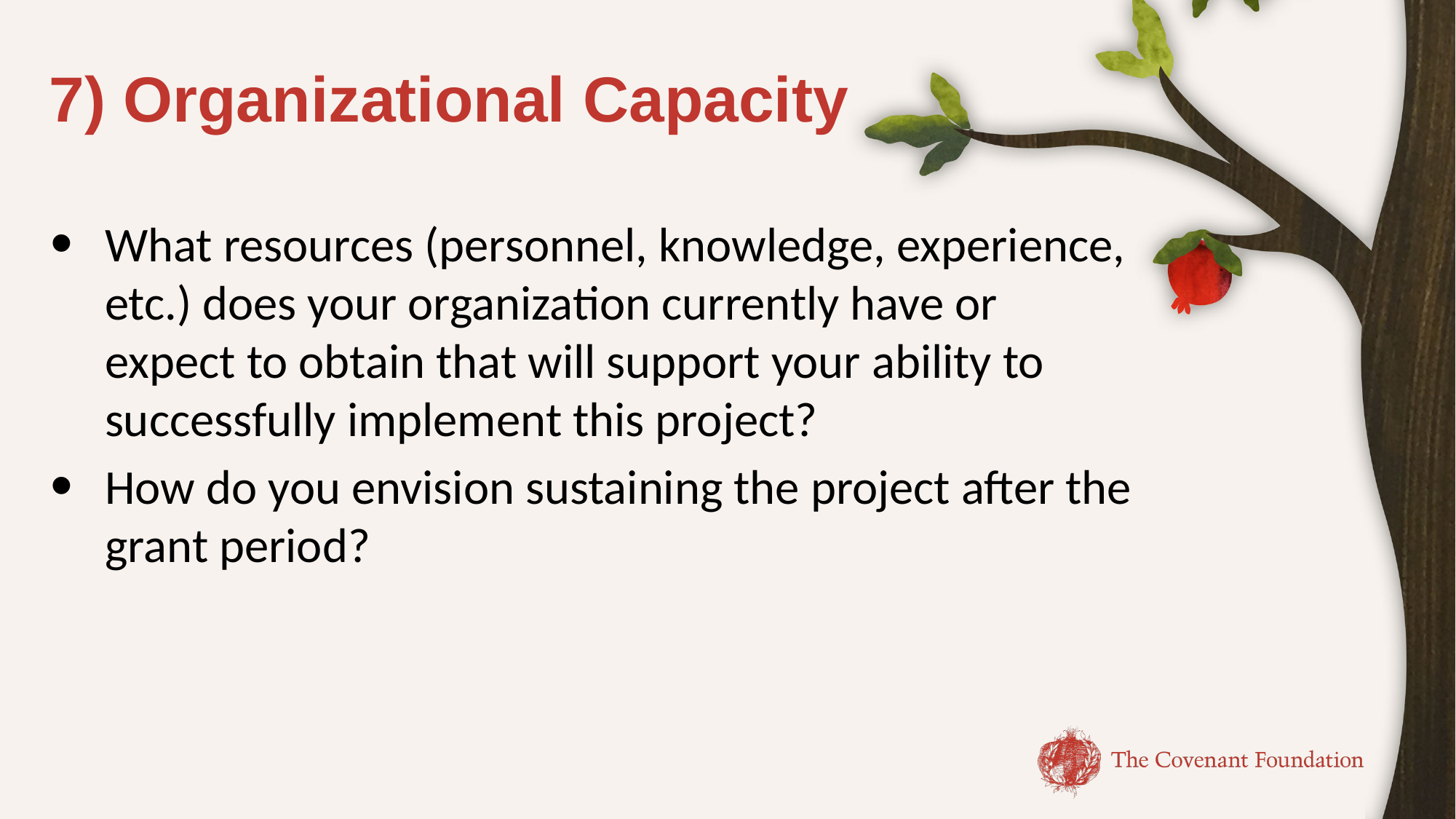

# 7) Organizational Capacity
What resources (personnel, knowledge, experience, etc.) does your organization currently have or expect to obtain that will support your ability to successfully implement this project?
How do you envision sustaining the project after the grant period?